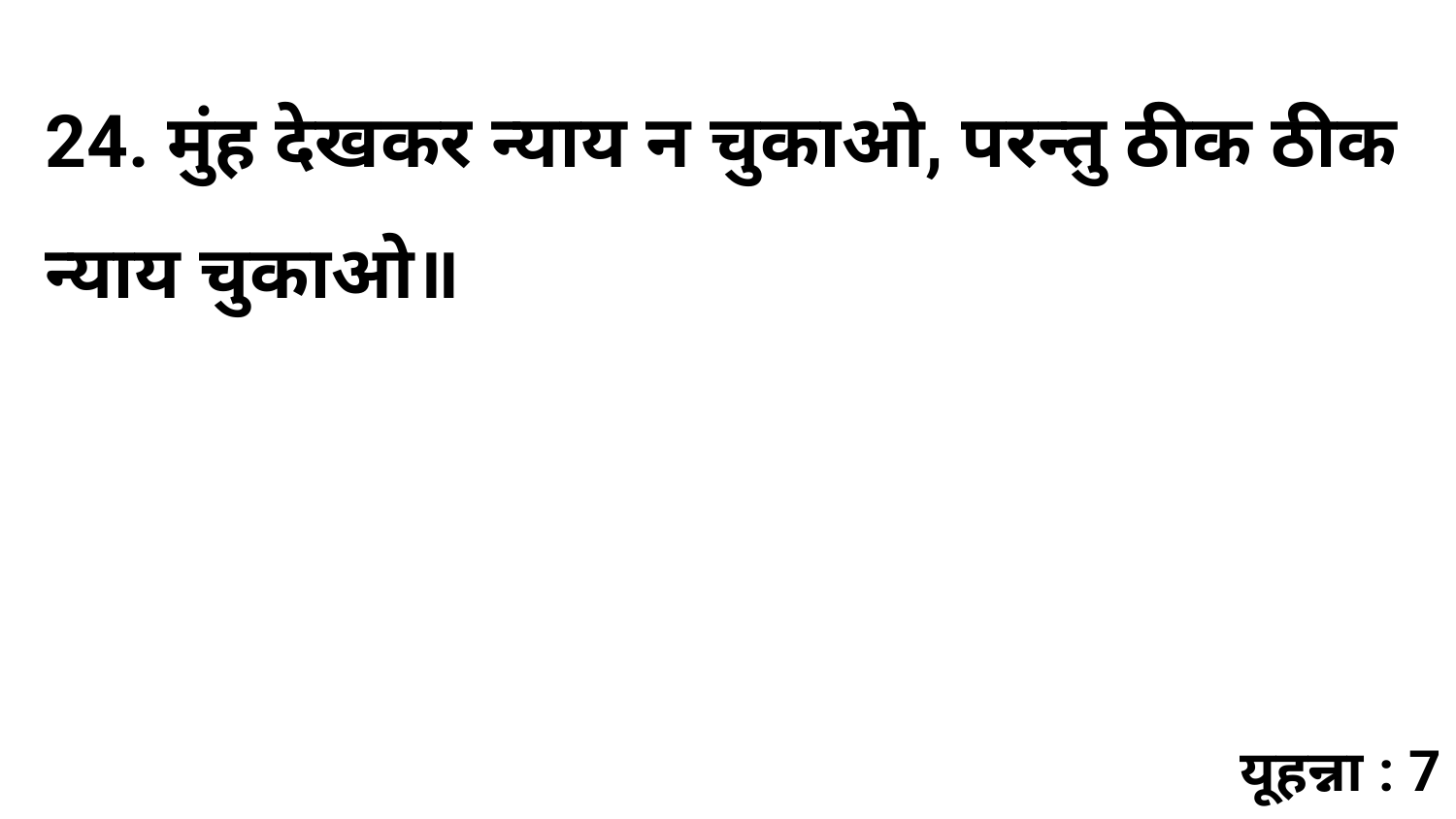

24. मुंह देखकर न्याय न चुकाओ, परन्तु ठीक ठीक न्याय चुकाओ॥
यूहन्ना : 7